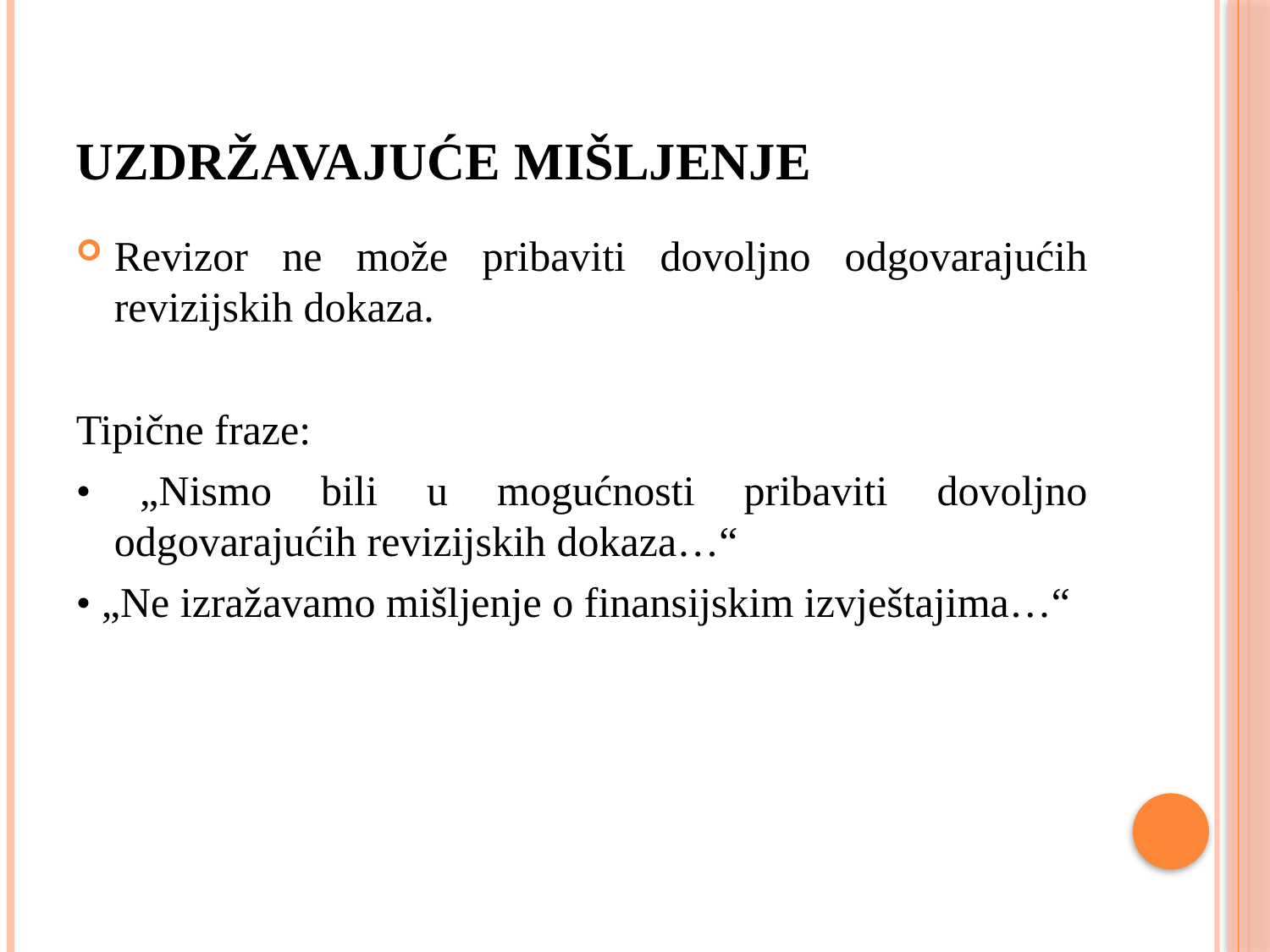

# Uzdržavajuće mišljenje
Revizor ne može pribaviti dovoljno odgovarajućih revizijskih dokaza.

Tipične fraze:
• „Nismo bili u mogućnosti pribaviti dovoljno odgovarajućih revizijskih dokaza…“
• „Ne izražavamo mišljenje o finansijskim izvještajima…“